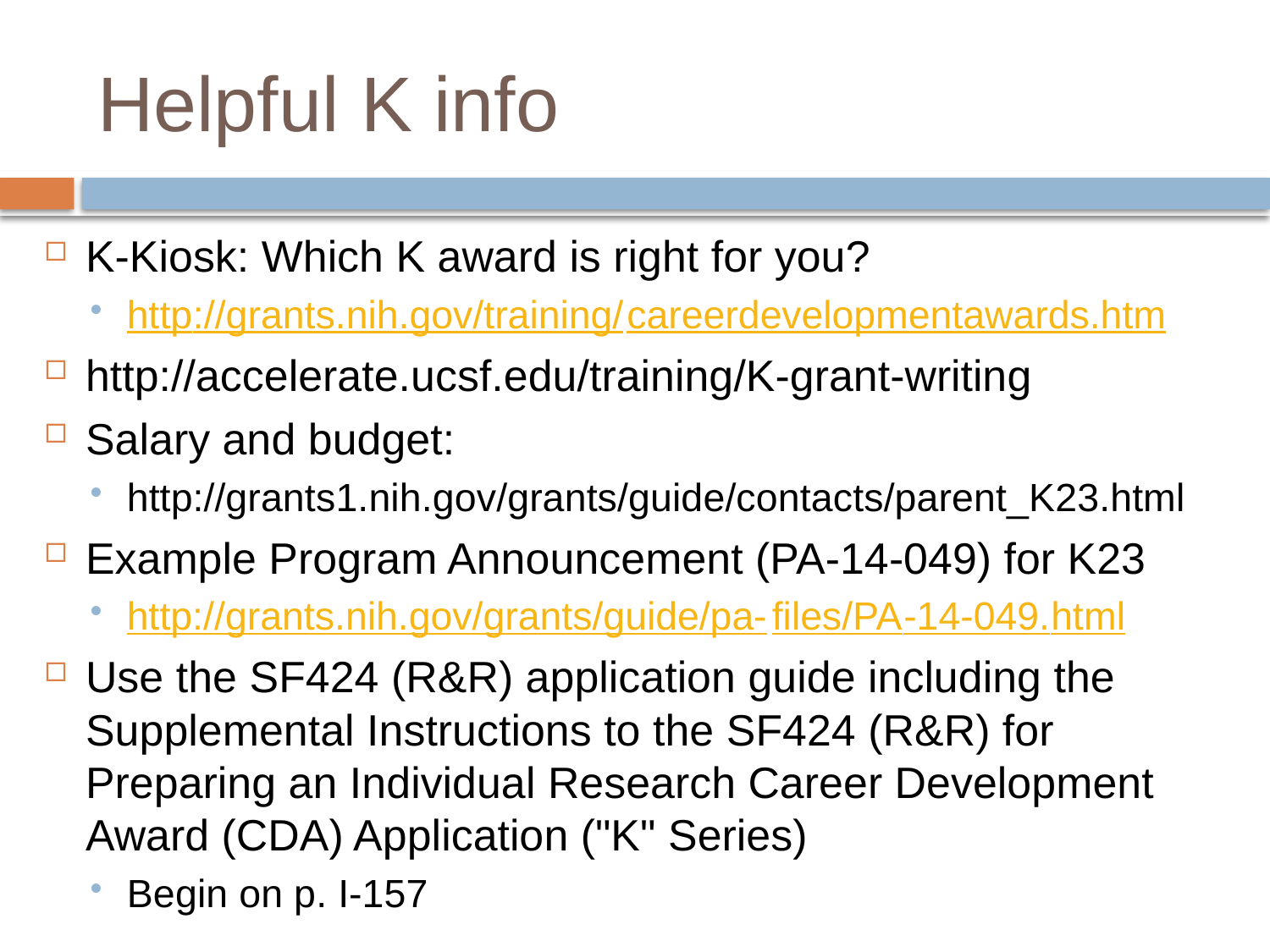

# Helpful K info
K-Kiosk: Which K award is right for you?
http://grants.nih.gov/training/careerdevelopmentawards.htm
http://accelerate.ucsf.edu/training/K-grant-writing
Salary and budget:
http://grants1.nih.gov/grants/guide/contacts/parent_K23.html
Example Program Announcement (PA-14-049) for K23
http://grants.nih.gov/grants/guide/pa-files/PA-14-049.html
Use the SF424 (R&R) application guide including the Supplemental Instructions to the SF424 (R&R) for Preparing an Individual Research Career Development Award (CDA) Application ("K" Series)
Begin on p. I-157